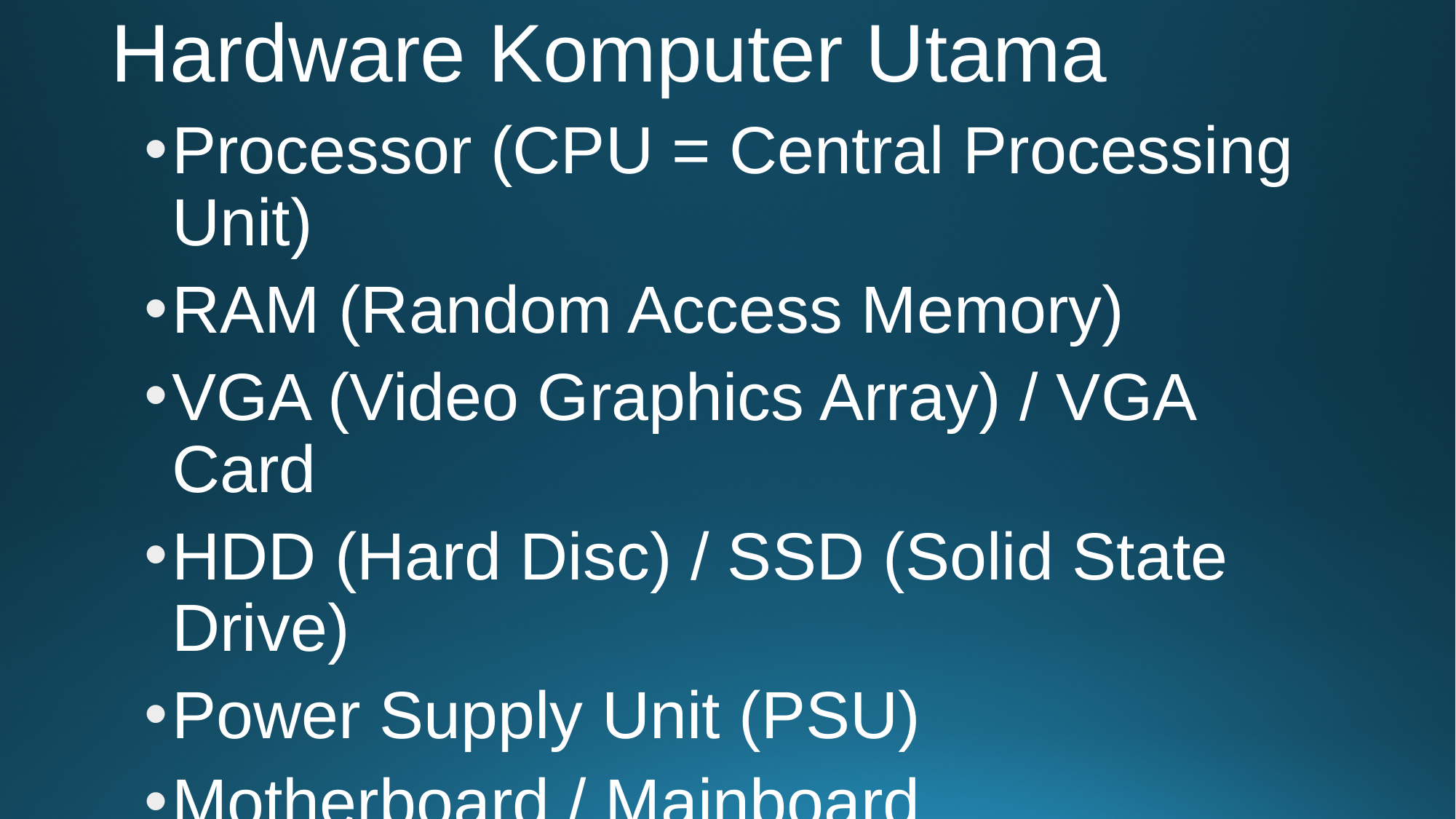

# Hardware Komputer Utama
Processor (CPU = Central Processing Unit)
RAM (Random Access Memory)
VGA (Video Graphics Array) / VGA Card
HDD (Hard Disc) / SSD (Solid State Drive)
Power Supply Unit (PSU)
Motherboard / Mainboard
Casing
Monitor, Mouse & Keyboard